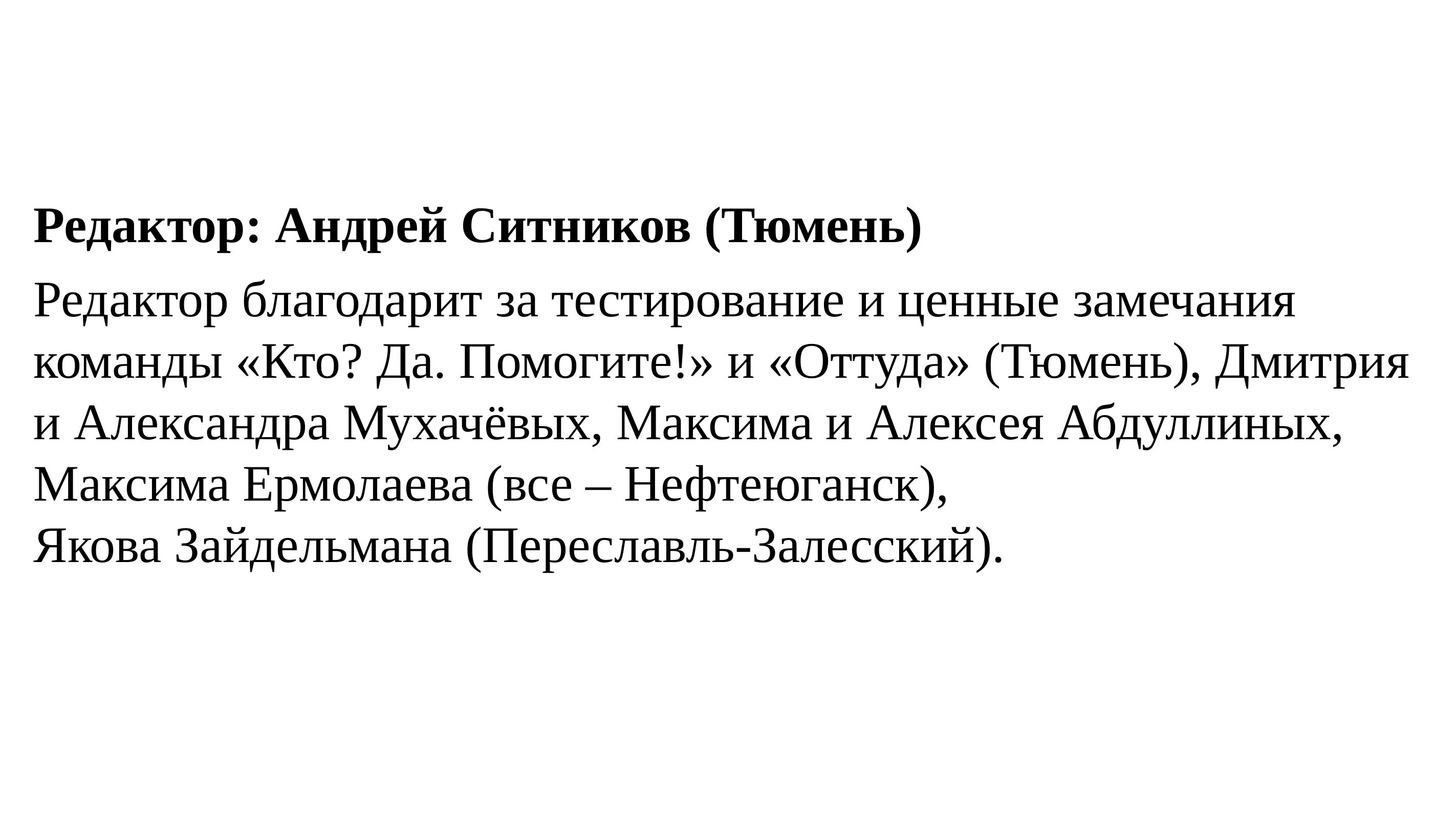

Редактор: Андрей Ситников (Тюмень)
Редактор благодарит за тестирование и ценные замечания команды «Кто? Да. Помогите!» и «Оттуда» (Тюмень), Дмитрия и Александра Мухачёвых, Максима и Алексея Абдуллиных, Максима Ермолаева (все – Нефтеюганск),
Якова Зайдельмана (Переславль-Залесский).